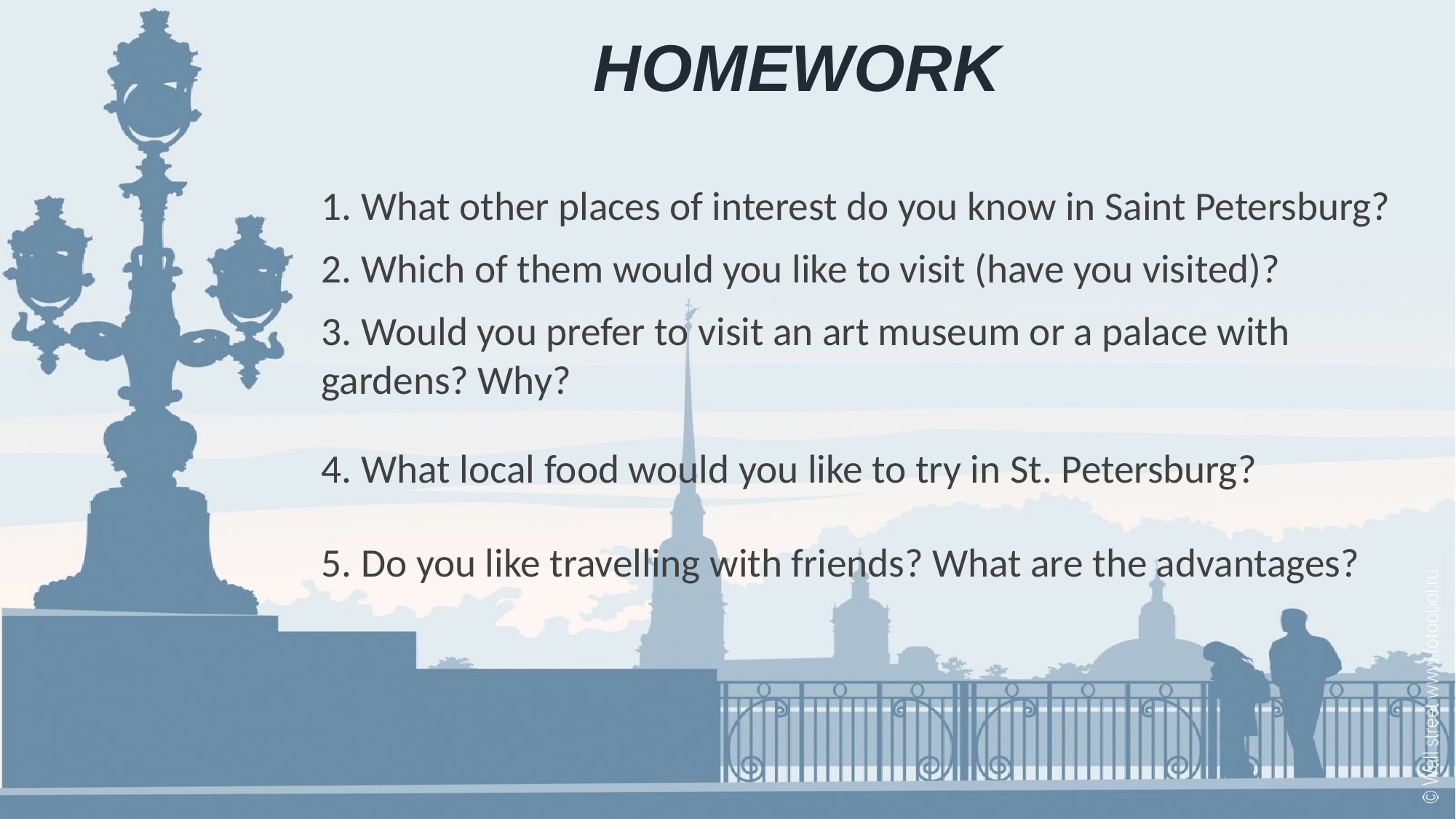

# HOMEWORK

1. What other places of interest do you know in Saint Petersburg?
2. Which of them would you like to visit (have you visited)?
3. Would you prefer to visit an art museum or a palace with gardens? Why?

4. What local food would you like to try in St. Petersburg?

5. Do you like travelling with friends? What are the advantages?